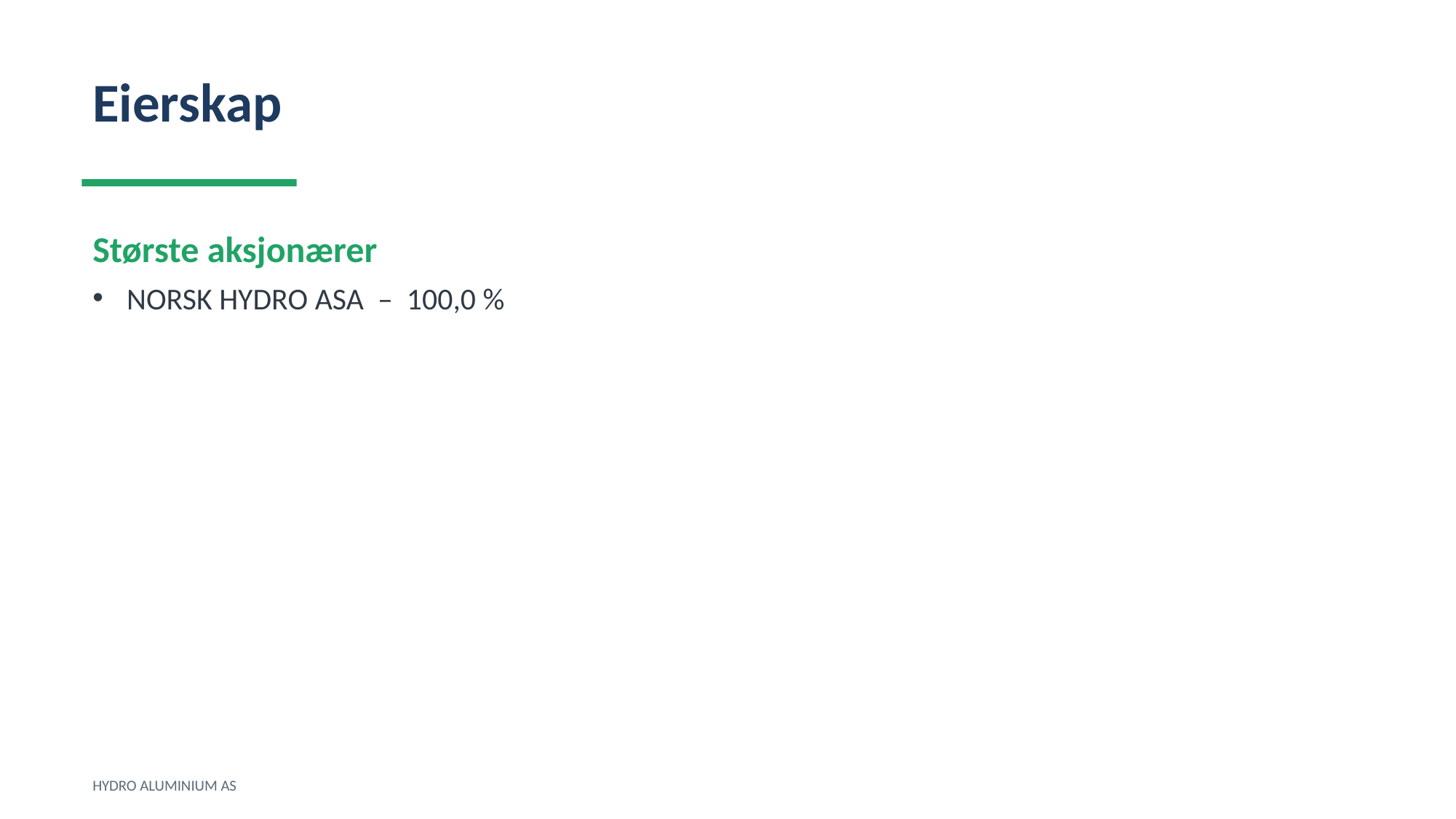

Eierskap

Største aksjonærer
NORSK HYDRO ASA  –  100,0 %
HYDRO ALUMINIUM AS